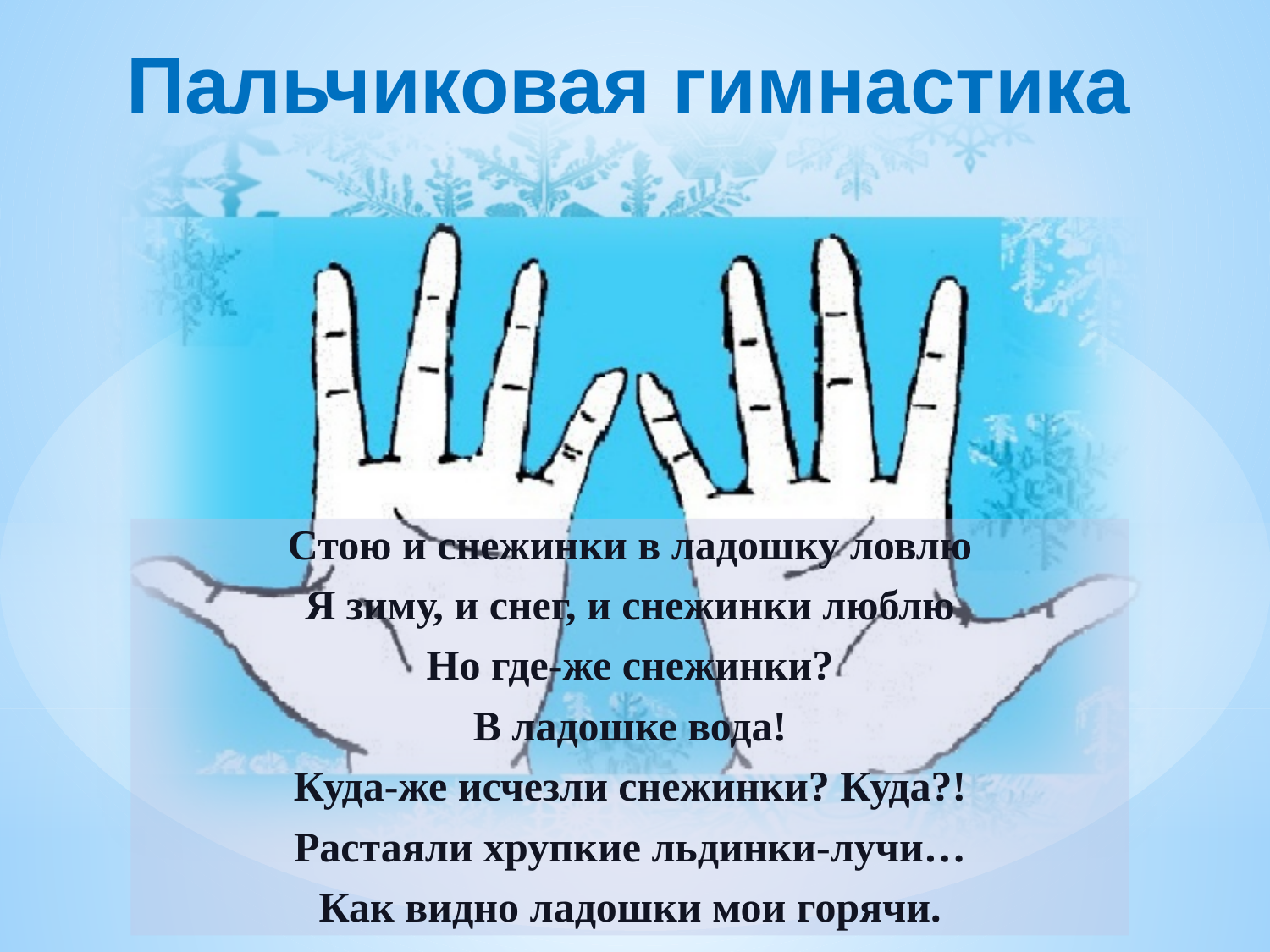

# Пальчиковая гимнастика
Стою и снежинки в ладошку ловлю
Я зиму, и снег, и снежинки люблю
Но где-же снежинки?
В ладошке вода!
Куда-же исчезли снежинки? Куда?!
Растаяли хрупкие льдинки-лучи…
Как видно ладошки мои горячи.